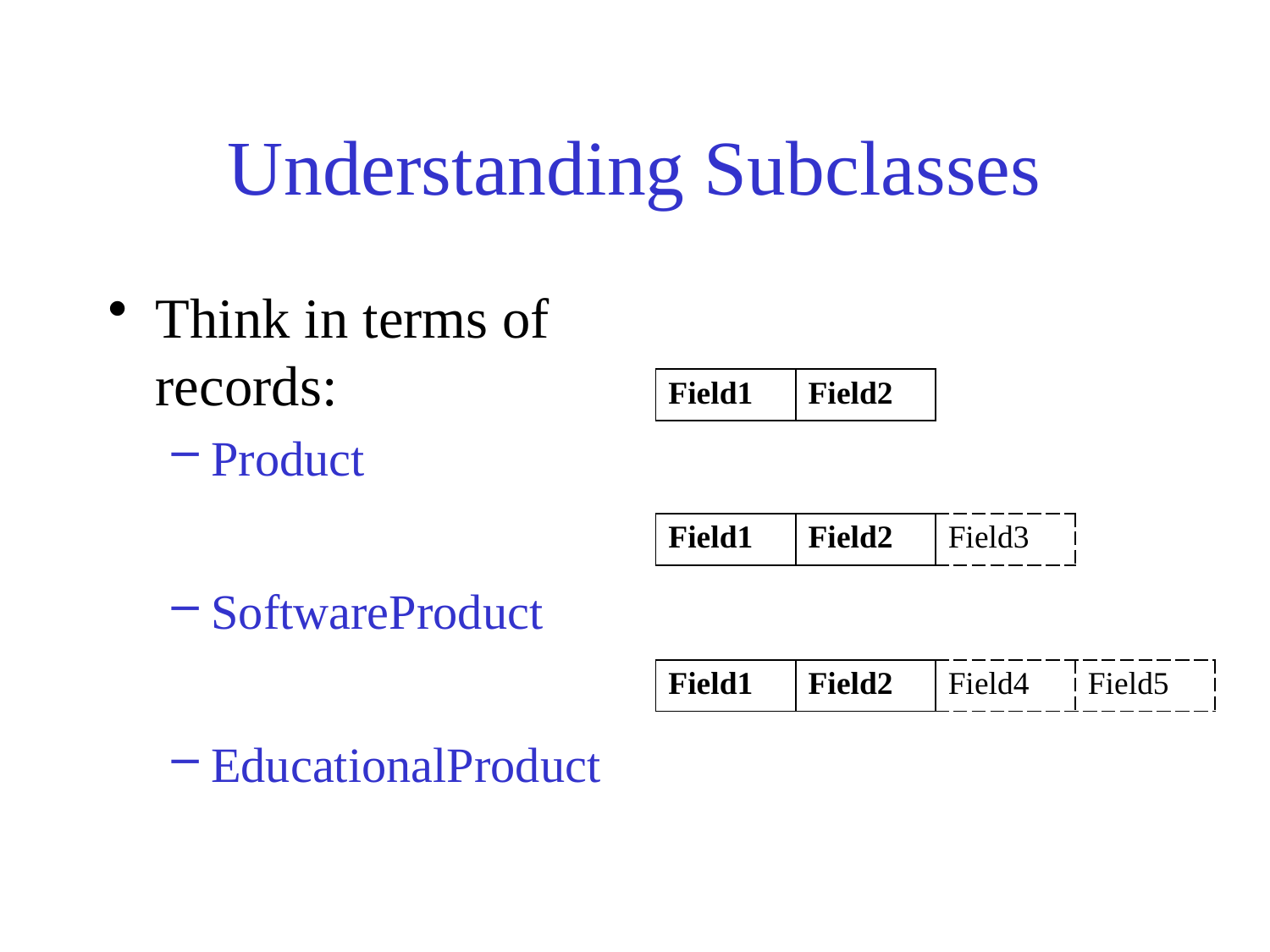

# Understanding Subclasses
Think in terms of records:
Product

SoftwareProduct

EducationalProduct
| Field1 | Field2 |
| --- | --- |
| Field1 | Field2 | Field3 |
| --- | --- | --- |
| Field1 | Field2 | Field4 | Field5 |
| --- | --- | --- | --- |